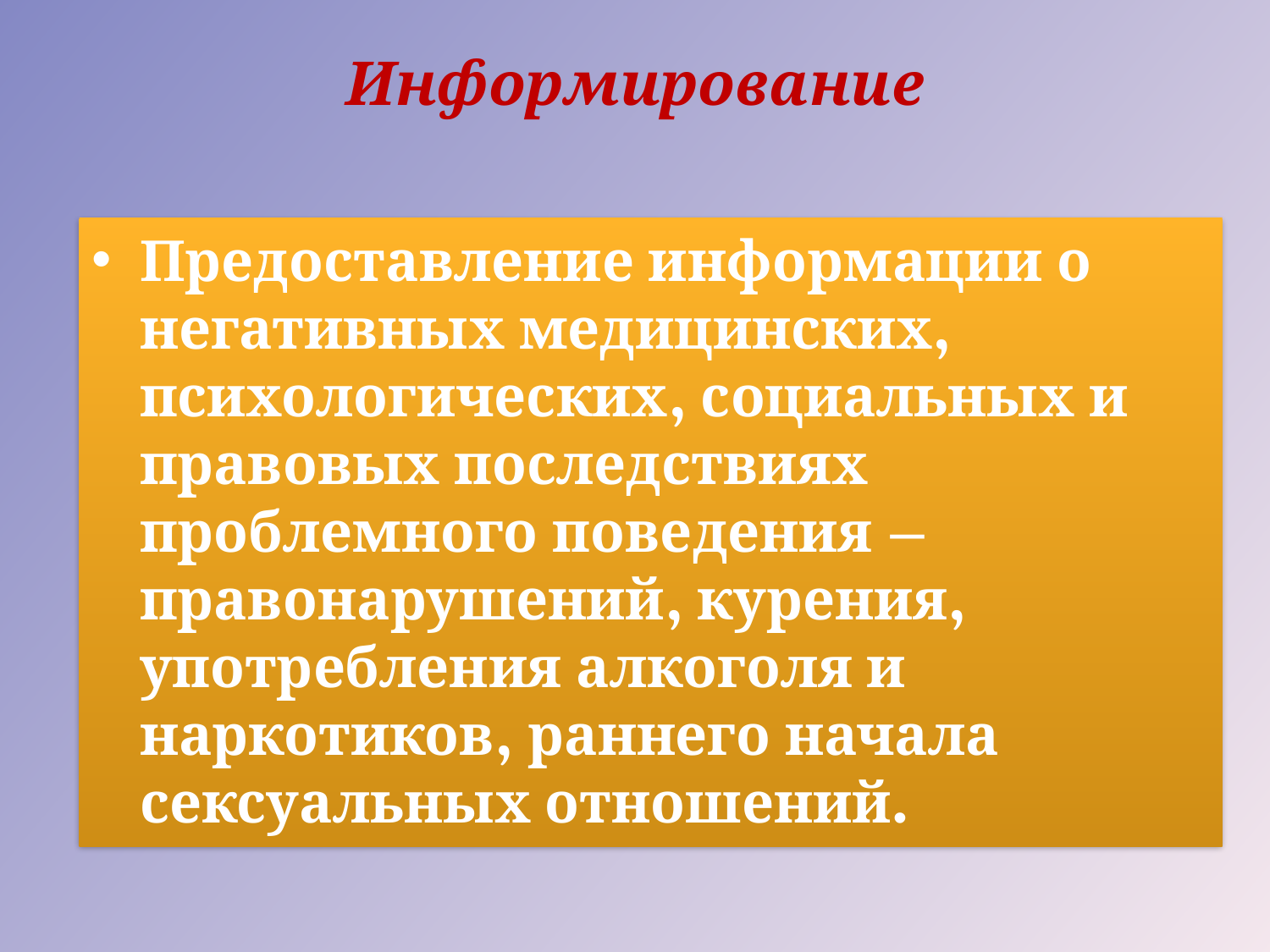

# Информирование
Предоставление информации о негативных медицинских, психологических, социальных и правовых последствиях проблемного поведения – правонарушений, курения, употребления алкоголя и наркотиков, раннего начала сексуальных отношений.